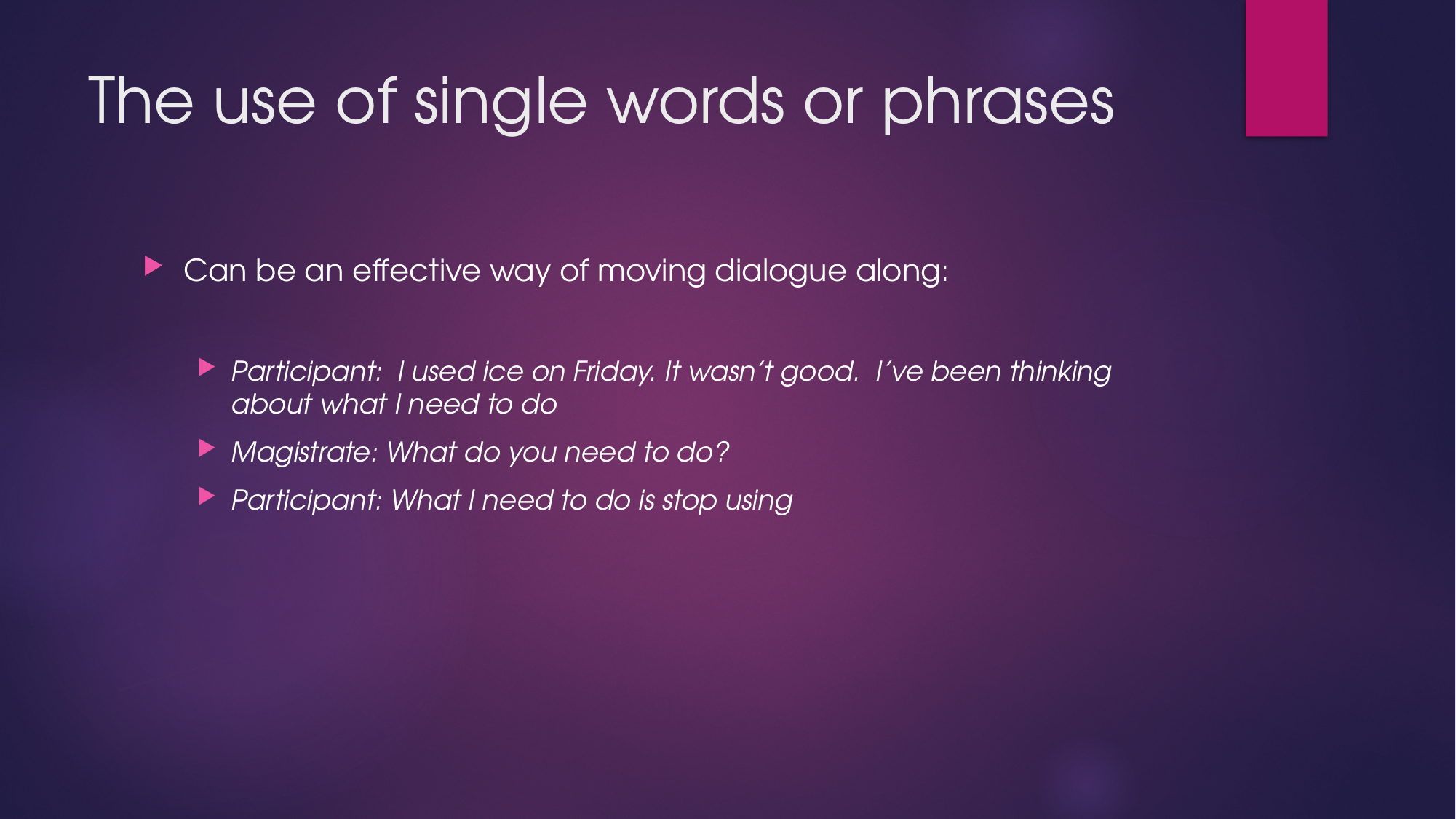

# The use of single words or phrases
Can be an effective way of moving dialogue along:

Participant:  I used ice on Friday. It wasn’t good.  I’ve been thinking about what I need to do
Magistrate: What do you need to do?
Participant: What I need to do is stop using